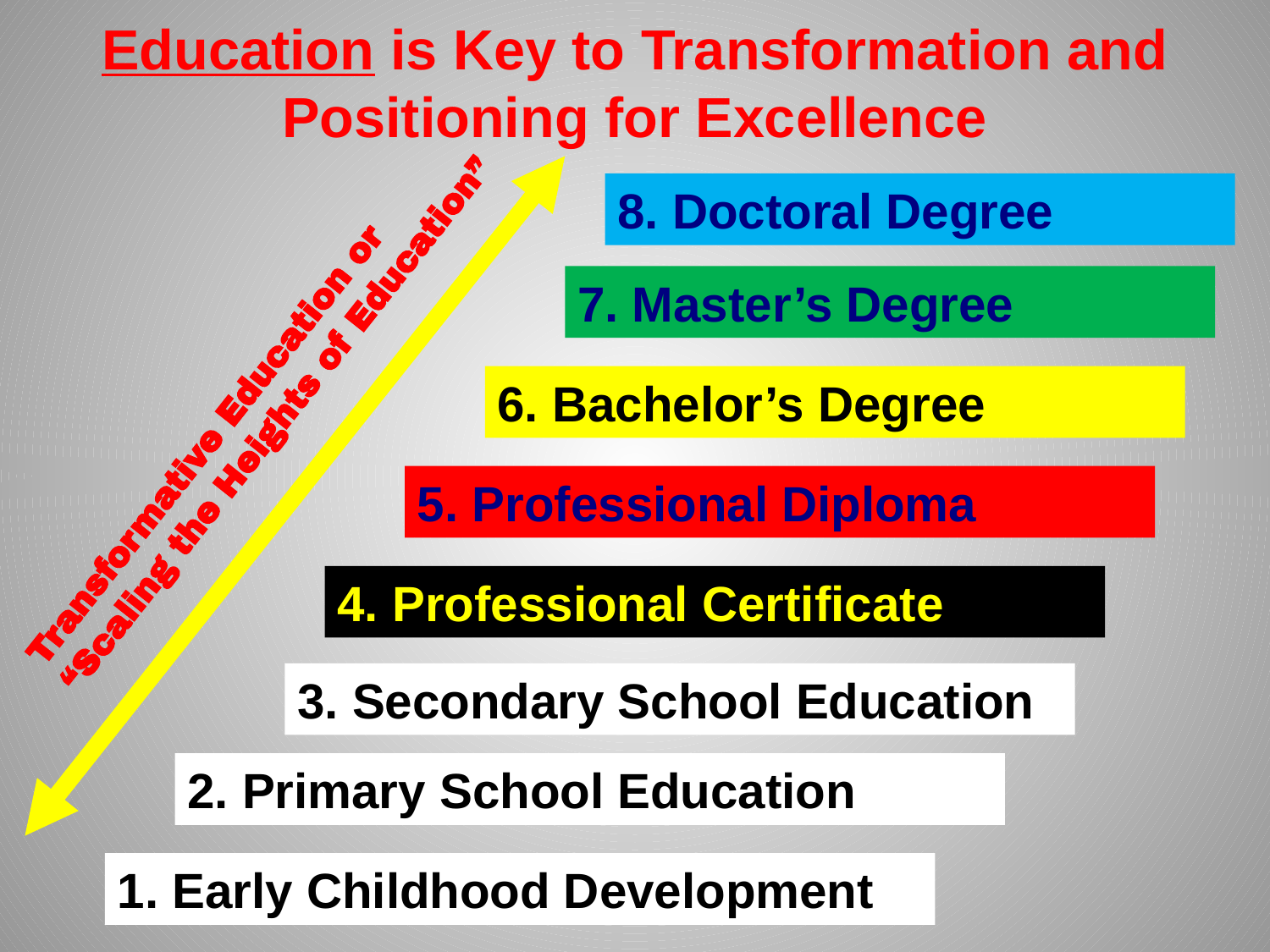

# Education is Key to Transformation and Positioning for Excellence
8. Doctoral Degree
7. Master’s Degree
Transformative Education or
“Scaling the Heights of Education”
6. Bachelor’s Degree
5. Professional Diploma
4. Professional Certificate
3. Secondary School Education
2. Primary School Education
1. Early Childhood Development